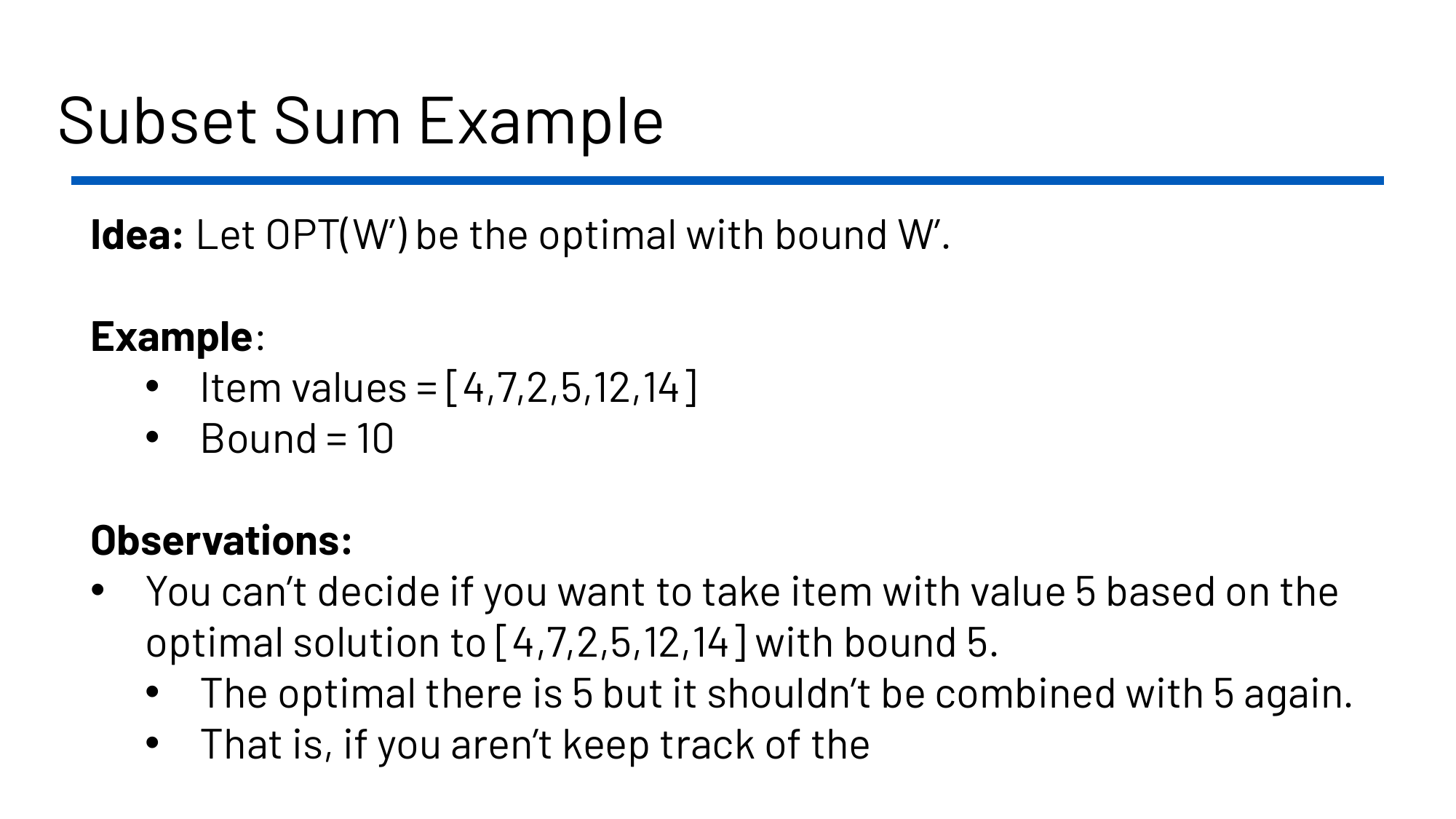

# Subset Sum Example

Idea: Let OPT(W’) be the optimal with bound W’.

Example:
Item values = [4,7,2,5,12,14]
Bound = 10

Observations:
You can’t decide if you want to take item with value 5 based on the optimal solution to [4,7,2,5,12,14] with bound 5.
The optimal there is 5 but it shouldn’t be combined with 5 again.
That is, if you aren’t keep track of the